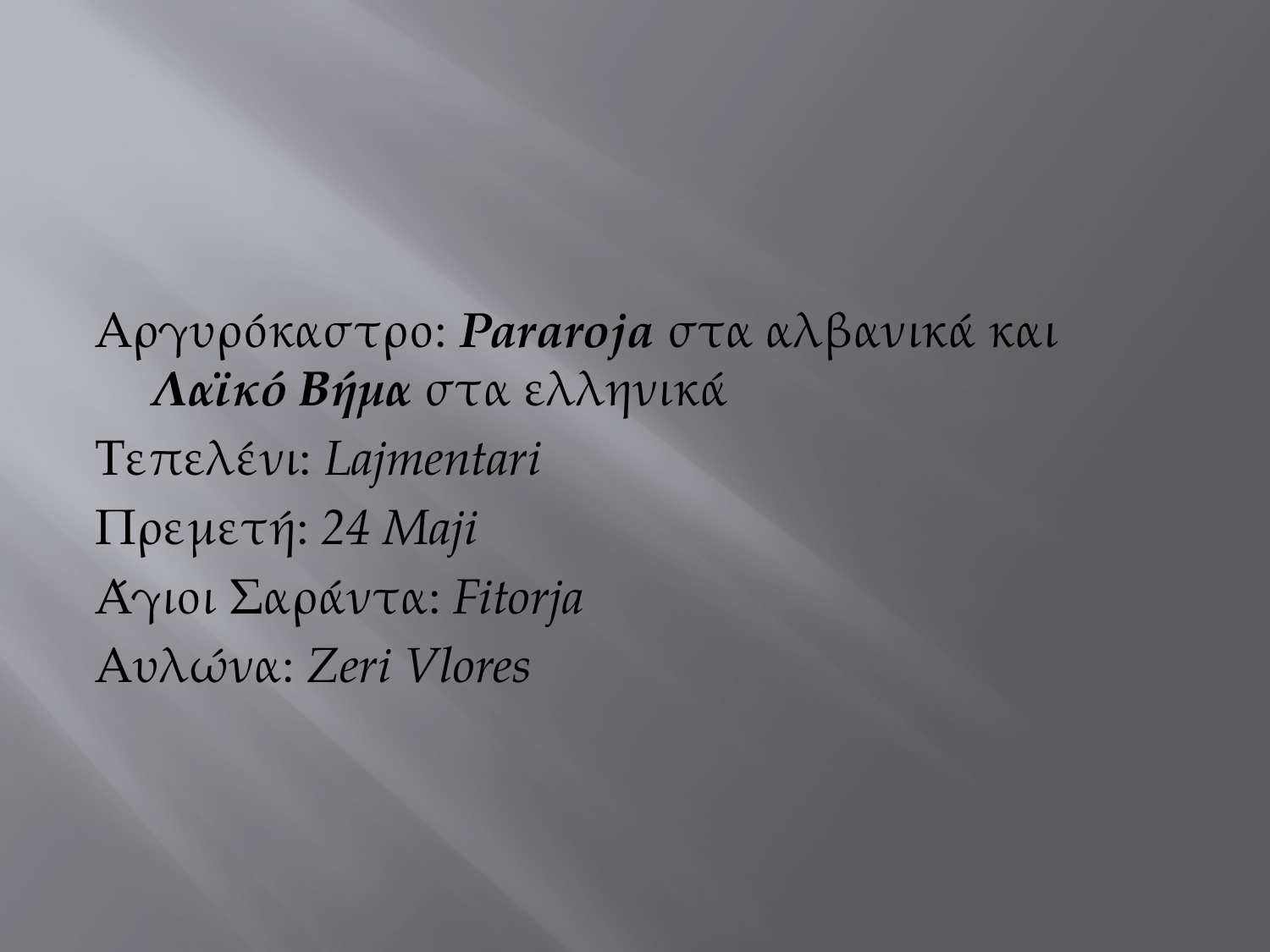

#

Αργυρόκαστρο: Pararoja στα αλβανικά και Λαϊκό Βήμα στα ελληνικά
Τεπελένι: Lajmentari
Πρεμετή: 24 Maji
Άγιοι Σαράντα: Fitorja
Αυλώνα: Zeri Vlores